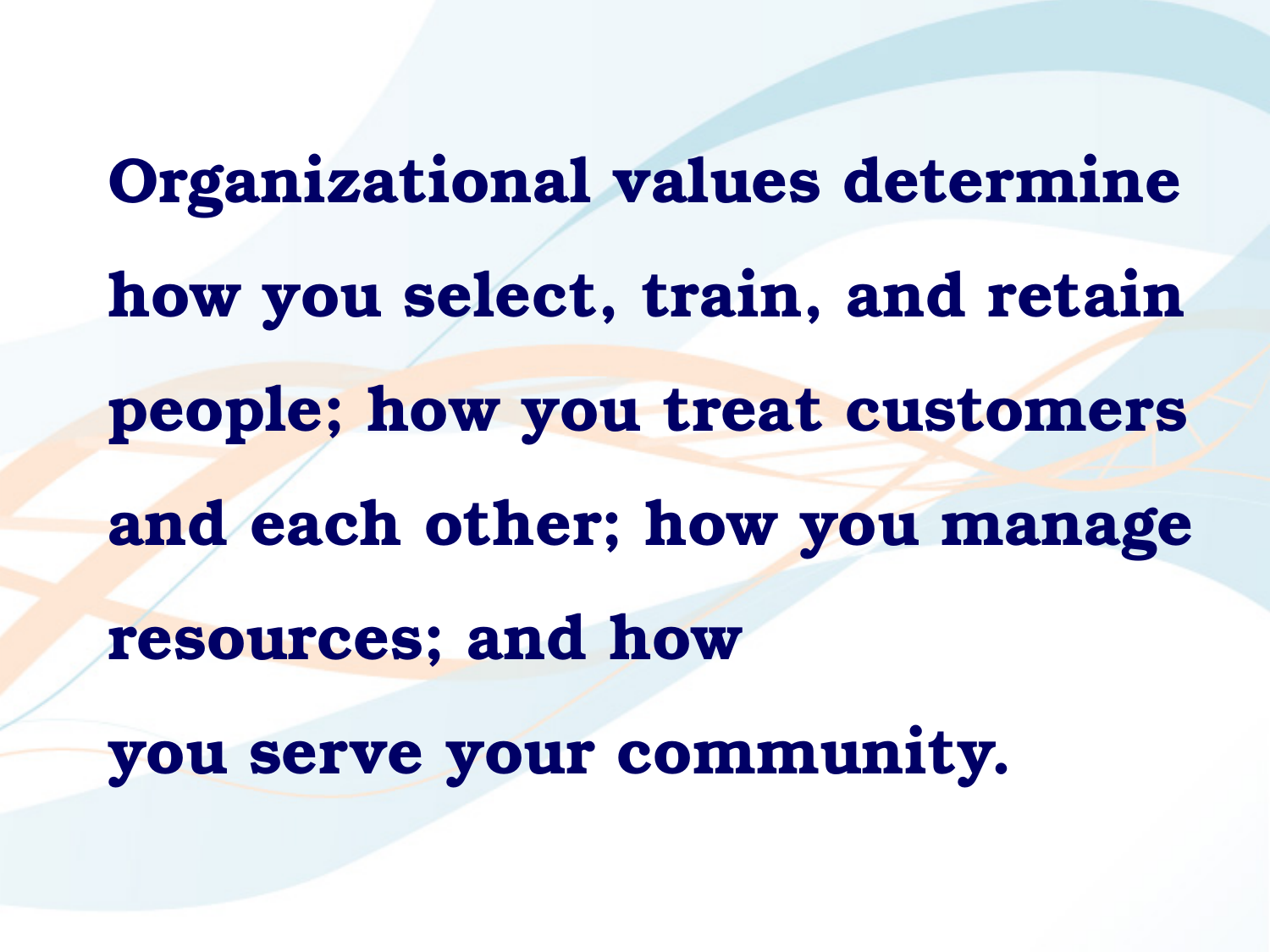

Organizational values determine how you select, train, and retain people; how you treat customers and each other; how you manage resources; and how
you serve your community.